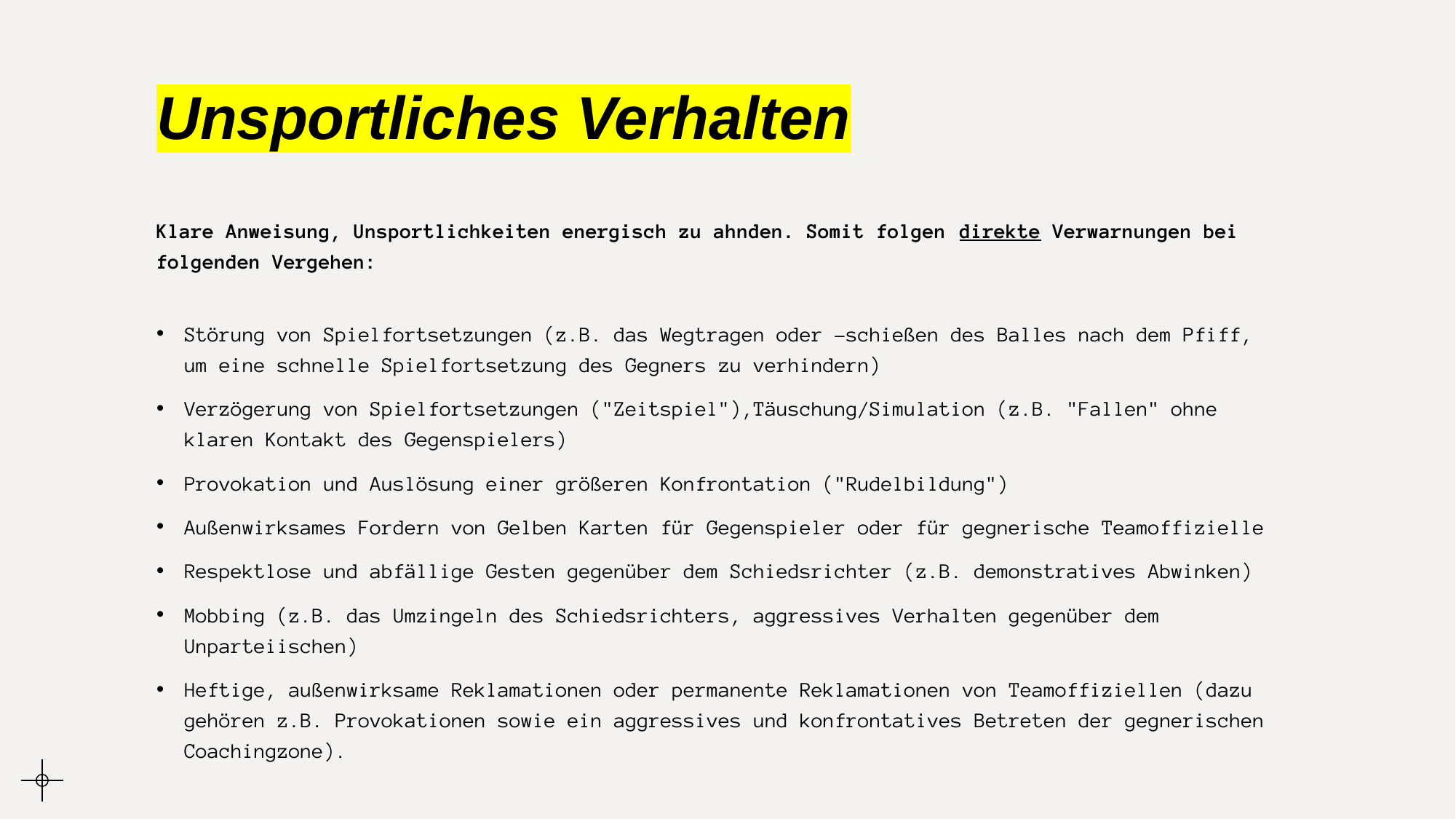

# Unsportliches Verhalten
Klare Anweisung, Unsportlichkeiten energisch zu ahnden. Somit folgen direkte Verwarnungen bei folgenden Vergehen:

Störung von Spielfortsetzungen (z.B. das Wegtragen oder -schießen des Balles nach dem Pfiff, um eine schnelle Spielfortsetzung des Gegners zu verhindern)
Verzögerung von Spielfortsetzungen ("Zeitspiel"),Täuschung/Simulation (z.B. "Fallen" ohne klaren Kontakt des Gegenspielers)
Provokation und Auslösung einer größeren Konfrontation ("Rudelbildung")
Außenwirksames Fordern von Gelben Karten für Gegenspieler oder für gegnerische Teamoffizielle
Respektlose und abfällige Gesten gegenüber dem Schiedsrichter (z.B. demonstratives Abwinken)
Mobbing (z.B. das Umzingeln des Schiedsrichters, aggressives Verhalten gegenüber dem Unparteiischen)
Heftige, außenwirksame Reklamationen oder permanente Reklamationen von Teamoffiziellen (dazu gehören z.B. Provokationen sowie ein aggressives und konfrontatives Betreten der gegnerischen Coachingzone).